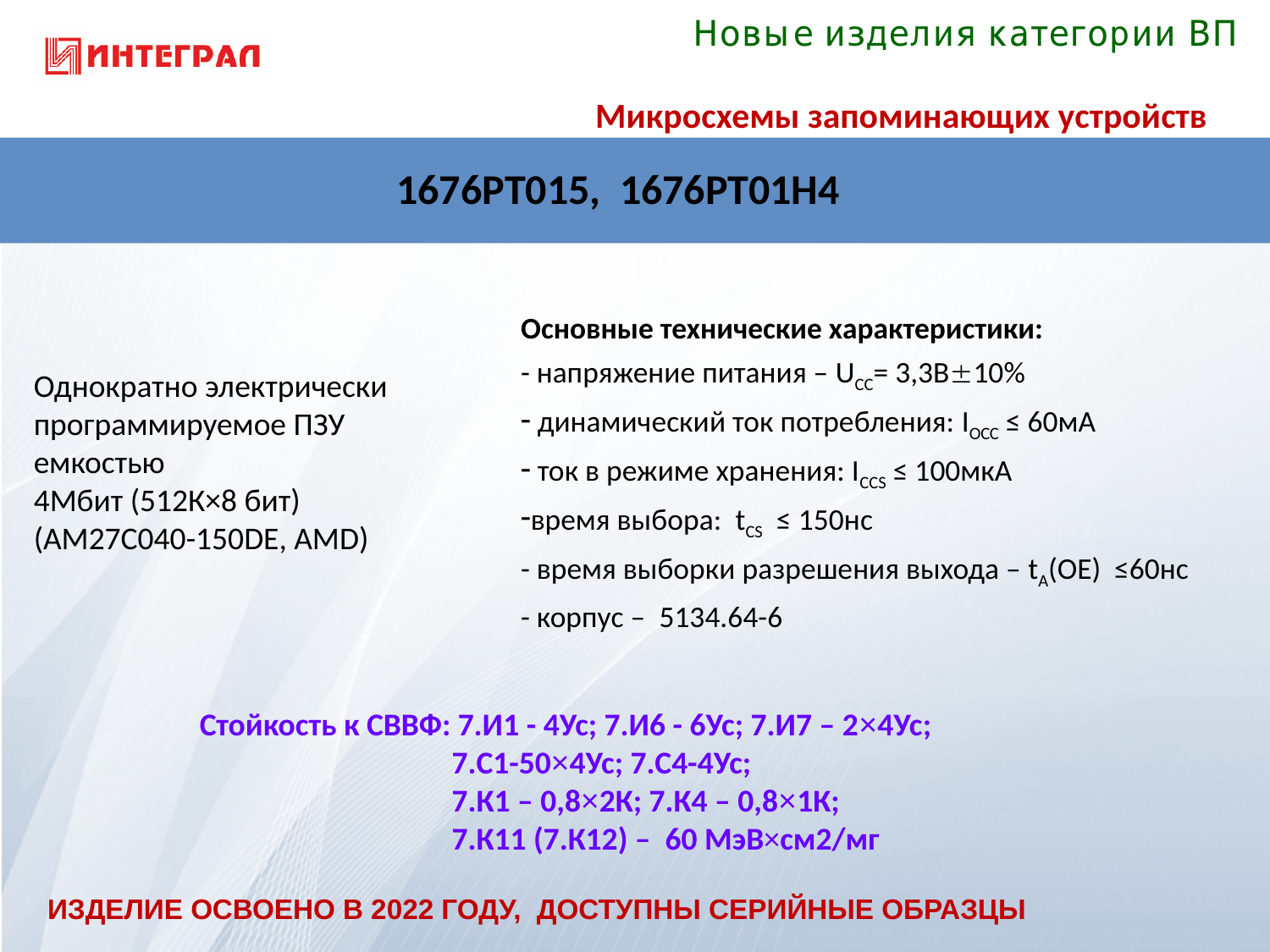

Новые изделия категории ВП
Микросхемы запоминающих устройств
1676РТ015,  1676РТ01Н4

Однократно электрически программируемое ПЗУ
емкостью
4Мбит (512К×8 бит)
(AM27C040-150DE, AMD)
Основные технические характеристики:
- напряжение питания – UCС= 3,3B±10%
 динамический ток потребления: IОСС ≤ 60мА
 ток в режиме хранения: ICCS ≤ 100мкА
время выбора:  tCS  ≤ 150нс
- время выборки разрешения выхода – tА(OE)  ≤60нс
- корпус –  5134.64-6
Стойкость к СВВФ: 7.И1 - 4Ус; 7.И6 - 6Ус; 7.И7 – 2×4Ус;
                                   7.С1-50×4Ус; 7.С4-4Ус;
                                   7.К1 – 0,8×2К; 7.К4 – 0,8×1К;
                                   7.К11 (7.К12) –  60 МэВ×см2/мг
ИЗДЕЛИЕ ОСВОЕНО В 2022 ГОДУ,  ДОСТУПНЫ СЕРИЙНЫЕ ОБРАЗЦЫ